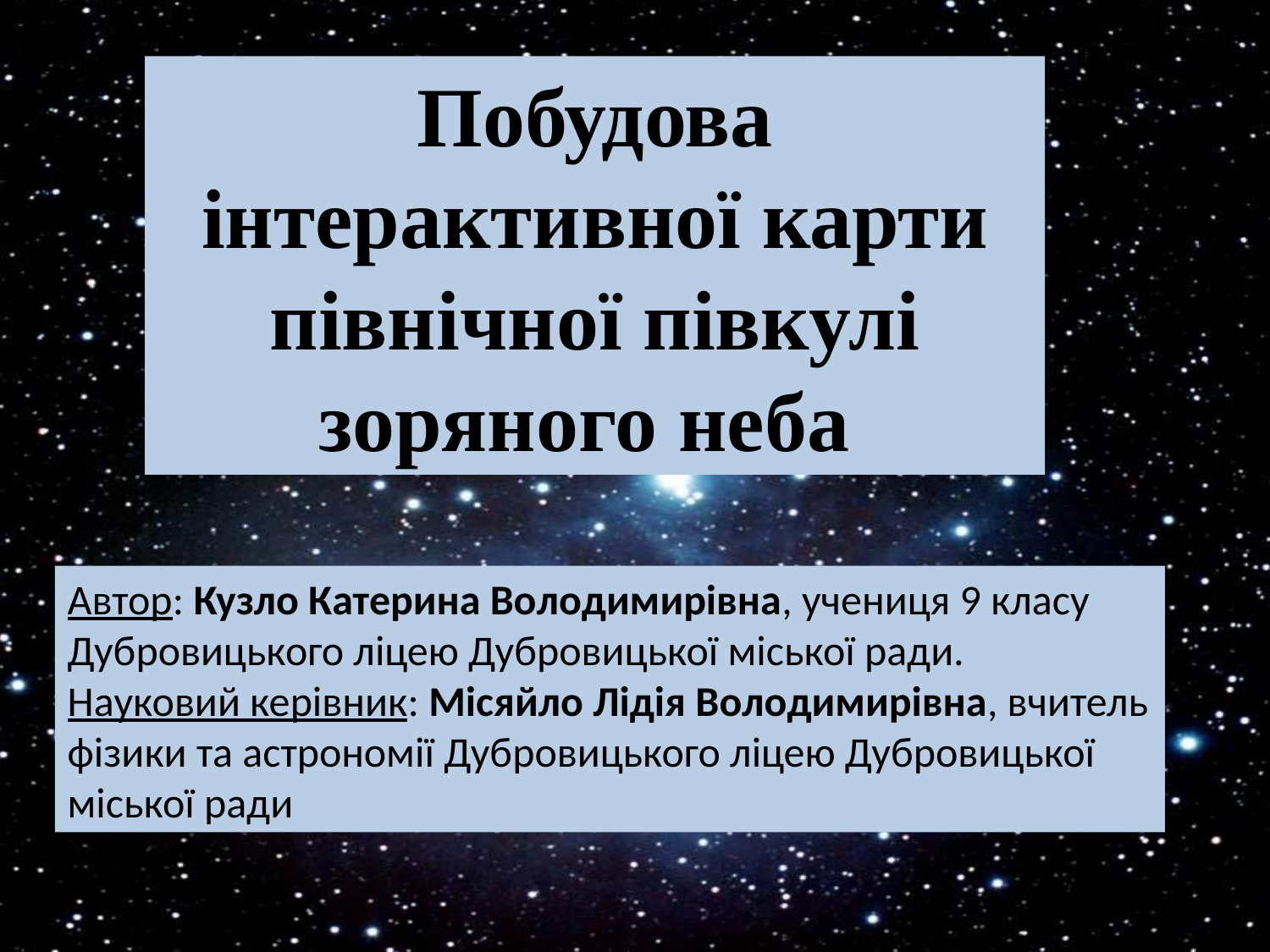

Побудова інтерактивної карти північної півкулі зоряного неба
Автор: Кузло Катерина Володимирівна, учениця 9 класу Дубровицького ліцею Дубровицької міської ради.
Науковий керівник: Місяйло Лідія Володимирівна, вчитель фізики та астрономії Дубровицького ліцею Дубровицької міської ради